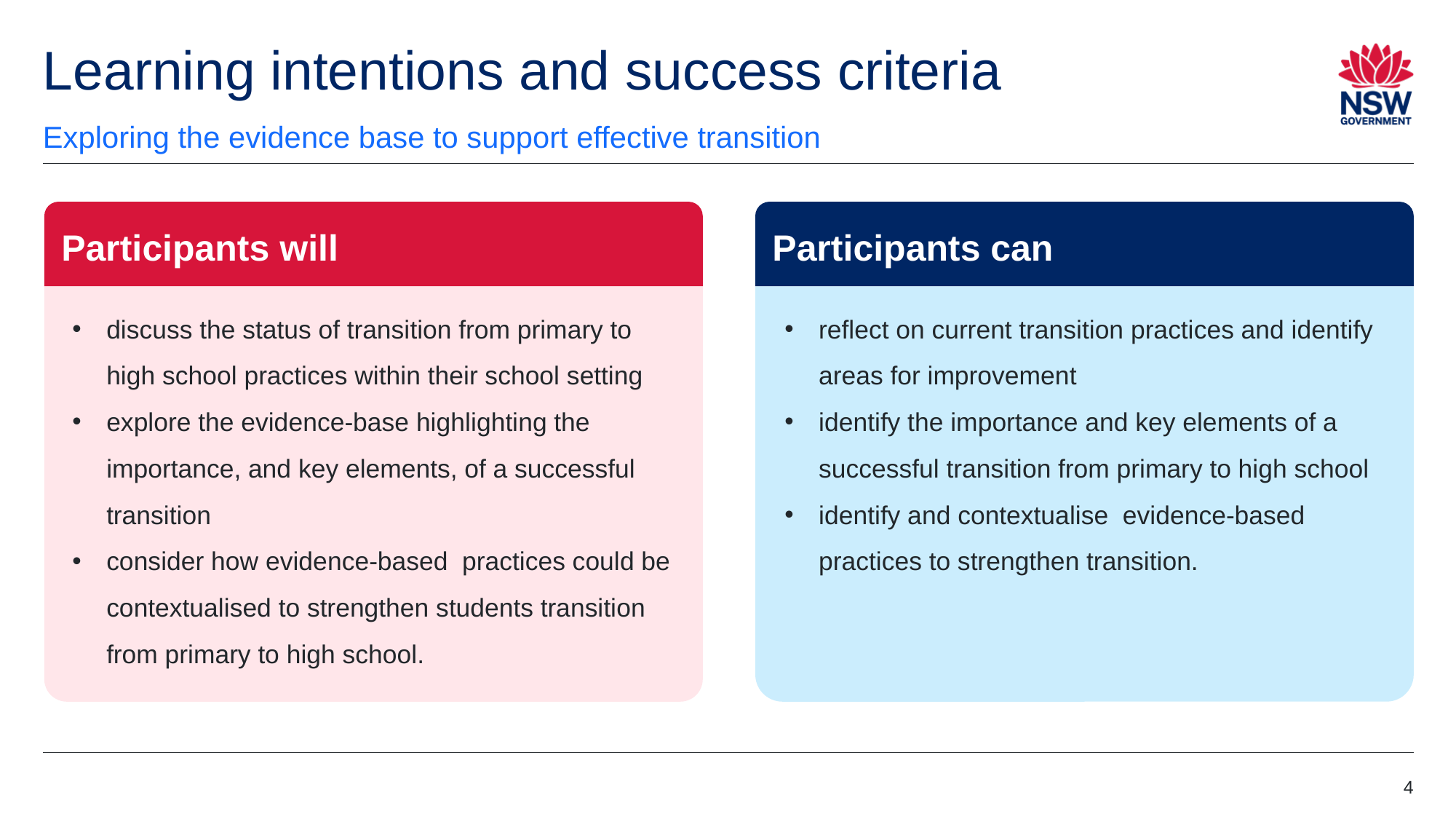

# Learning intentions and success criteria
Exploring the evidence base to support effective transition
Participants will
Participants can
discuss the status of transition from primary to high school practices within their school setting
explore the evidence-base highlighting the importance, and key elements, of a successful transition
consider how evidence-based  practices could be contextualised to strengthen students transition  from primary to high school.
reflect on current transition practices and identify areas for improvement
identify the importance and key elements of a successful transition from primary to high school
identify and contextualise  evidence-based practices to strengthen transition.
4